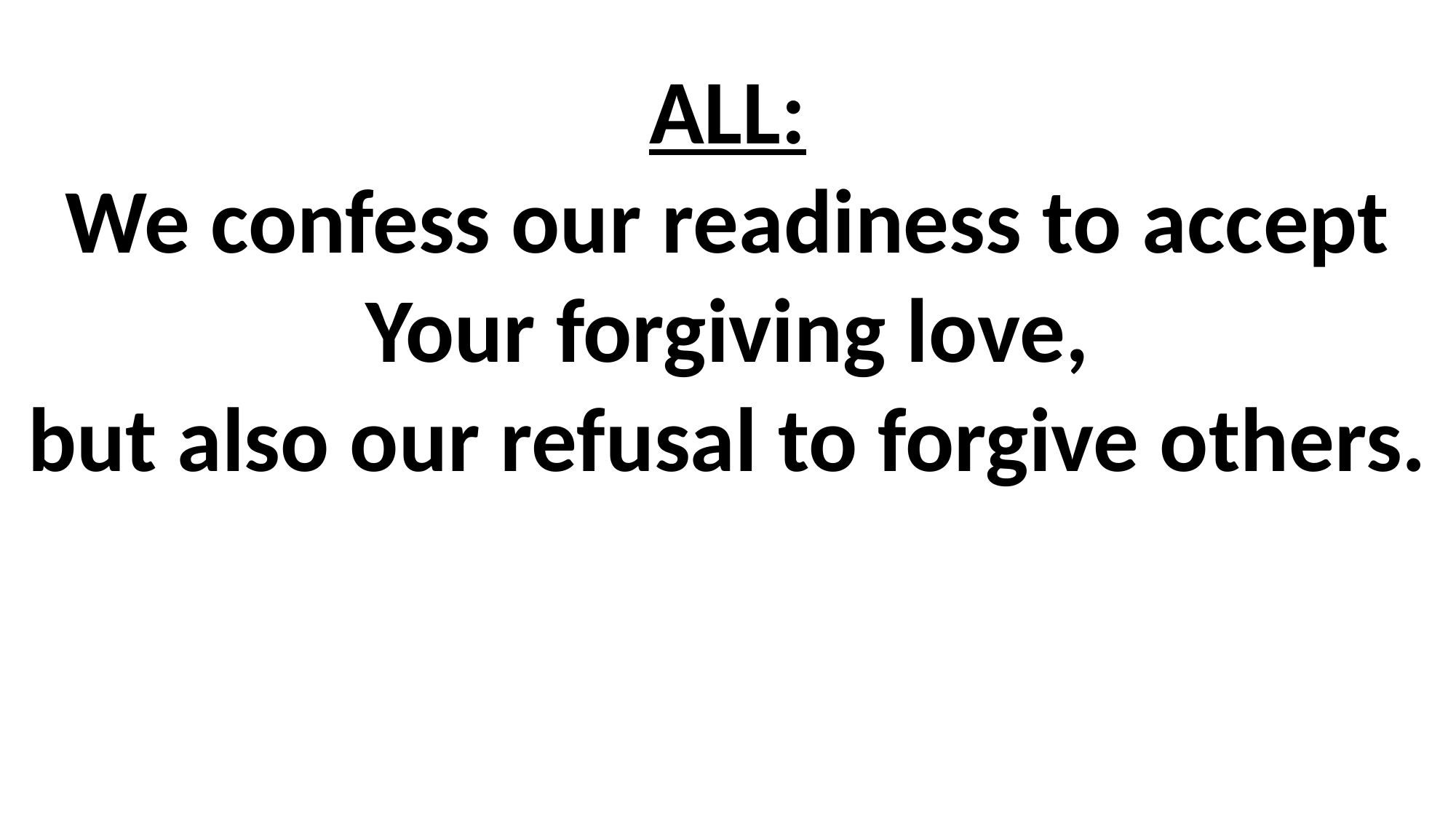

# ALL: We confess our readiness to accept Your forgiving love, but also our refusal to forgive others.